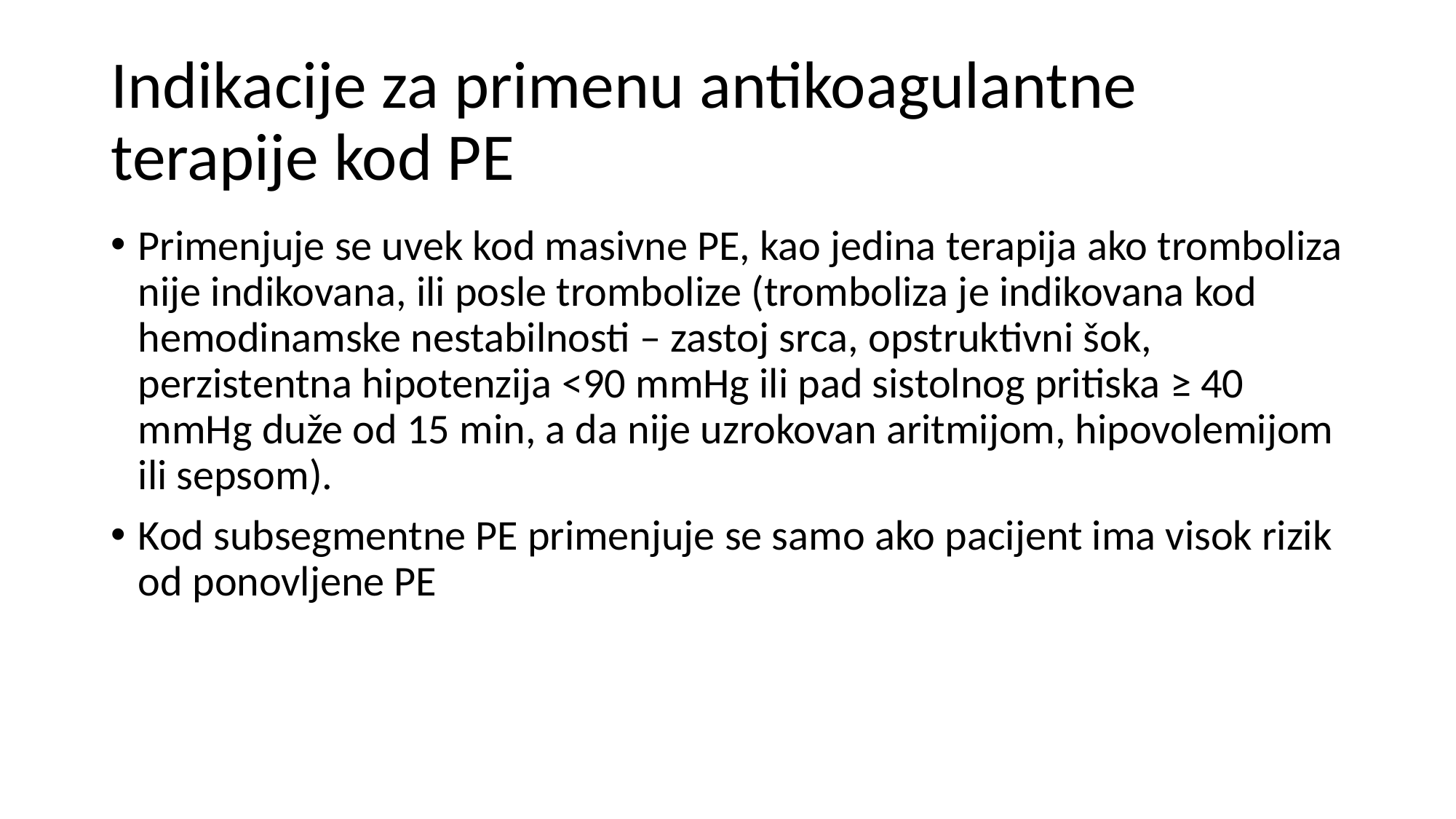

# Indikacije za primenu antikoagulantne terapije kod PE
Primenjuje se uvek kod masivne PE, kao jedina terapija ako tromboliza nije indikovana, ili posle trombolize (tromboliza je indikovana kod hemodinamske nestabilnosti – zastoj srca, opstruktivni šok, perzistentna hipotenzija <90 mmHg ili pad sistolnog pritiska ≥ 40 mmHg duže od 15 min, a da nije uzrokovan aritmijom, hipovolemijom ili sepsom).
Kod subsegmentne PE primenjuje se samo ako pacijent ima visok rizik od ponovljene PE